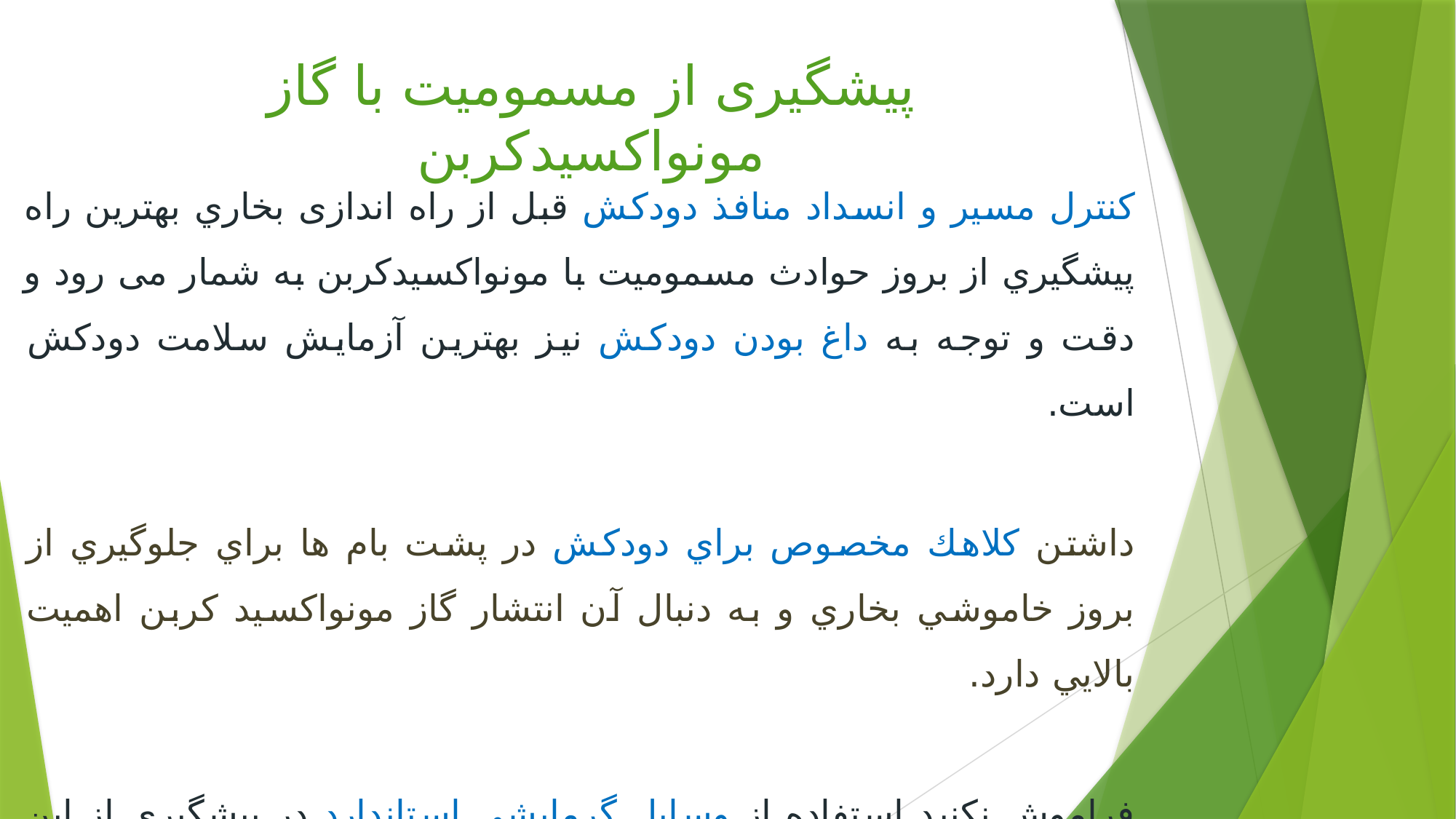

# پیشگیری از مسموميت با گاز مونواکسیدکربن
كنترل مسير و انسداد منافذ دودكش قبل از راه اندازی بخاري بهترين راه پيشگيري از بروز حوادث مسموميت با مونواکسیدکربن به شمار می رود و دقت و توجه به داغ بودن دودكش نيز بهترين آزمايش سلامت دودكش است.

داشتن كلاهك مخصوص براي دودكش در پشت بام ها براي جلوگيري از بروز خاموشي بخاري و به دنبال آن انتشار گاز مونواکسید کربن اهميت بالايي دارد.

فراموش نکنید استفاده از وسايل گرمايشي استاندارد در پيشگيري از اين مسموميت از اهميت بالايي برخوردار است و بخار يهاي بدون دودكش به هيچ عنوان از توليد گاز مونواکسی دکربن جلوگيري نميكند.